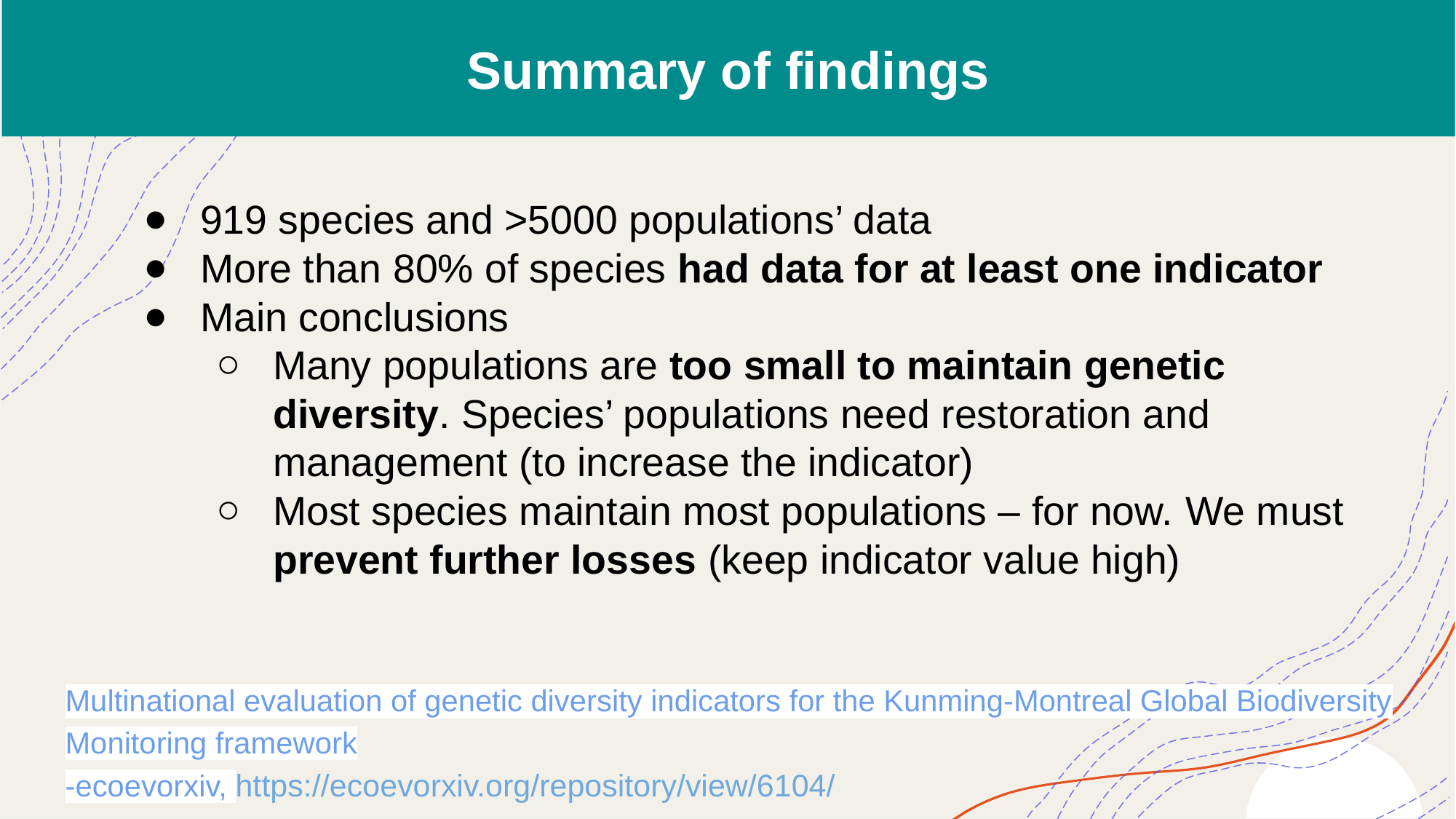

Summary of findings
919 species and >5000 populations’ data
More than 80% of species had data for at least one indicator
Main conclusions
Many populations are too small to maintain genetic diversity. Species’ populations need restoration and management (to increase the indicator)
Most species maintain most populations – for now. We must prevent further losses (keep indicator value high)
Multinational evaluation of genetic diversity indicators for the Kunming-Montreal Global Biodiversity Monitoring framework
-ecoevorxiv, https://ecoevorxiv.org/repository/view/6104/